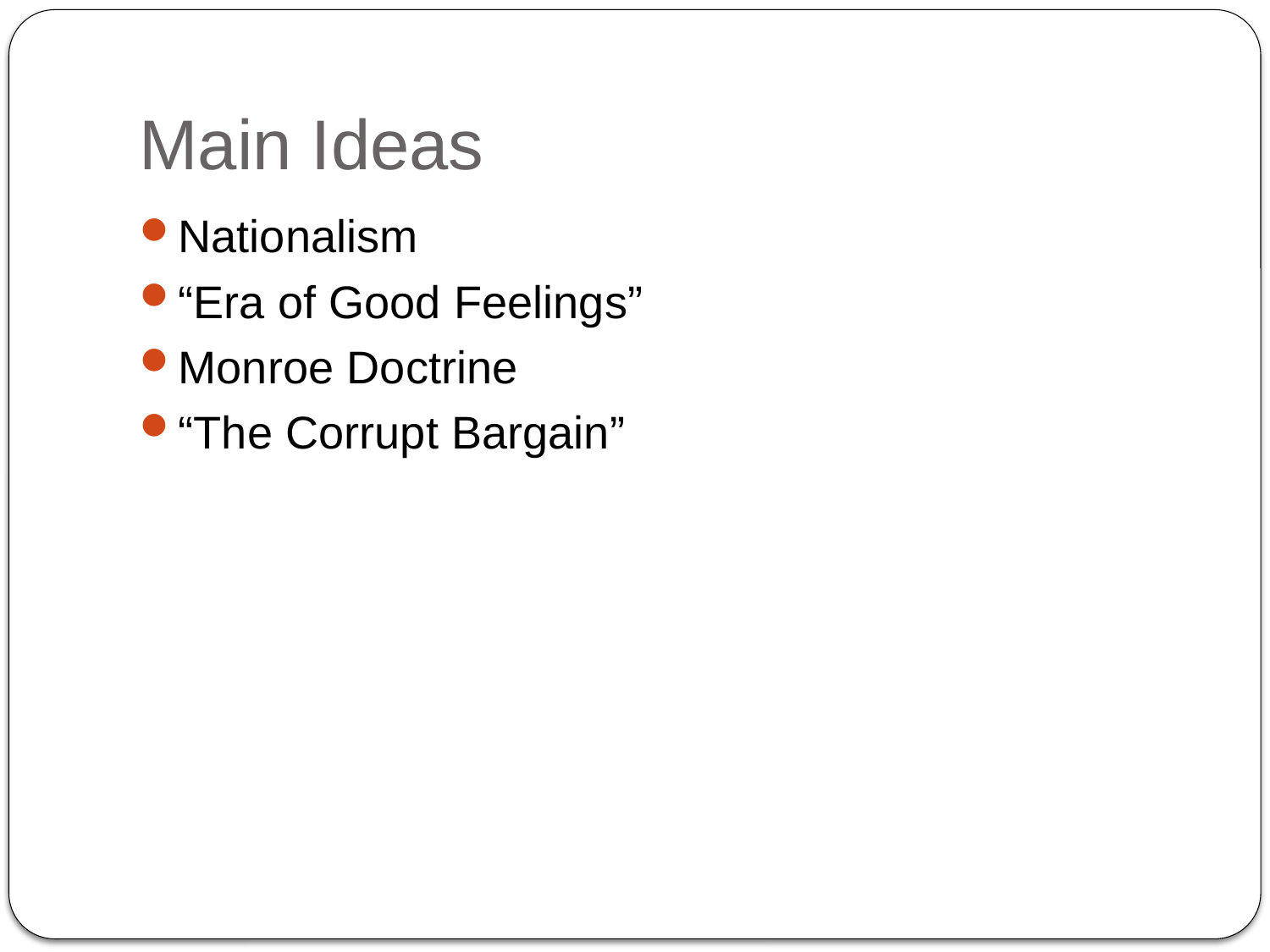

# Main Ideas
Nationalism
“Era of Good Feelings”
Monroe Doctrine
“The Corrupt Bargain”